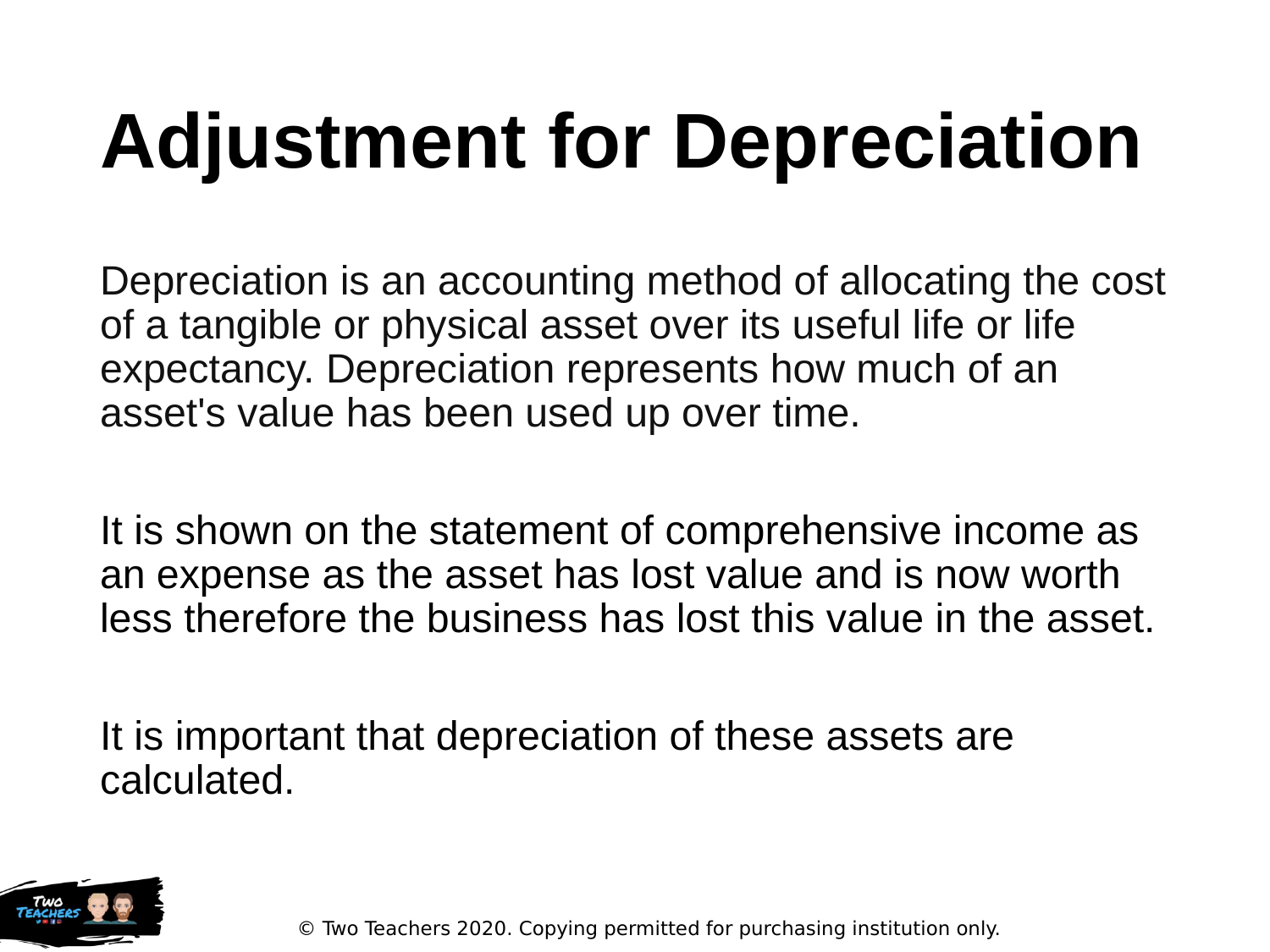

# Adjustment for Depreciation
Depreciation is an accounting method of allocating the cost of a tangible or physical asset over its useful life or life expectancy. Depreciation represents how much of an asset's value has been used up over time.

It is shown on the statement of comprehensive income as an expense as the asset has lost value and is now worth less therefore the business has lost this value in the asset.

It is important that depreciation of these assets are calculated.